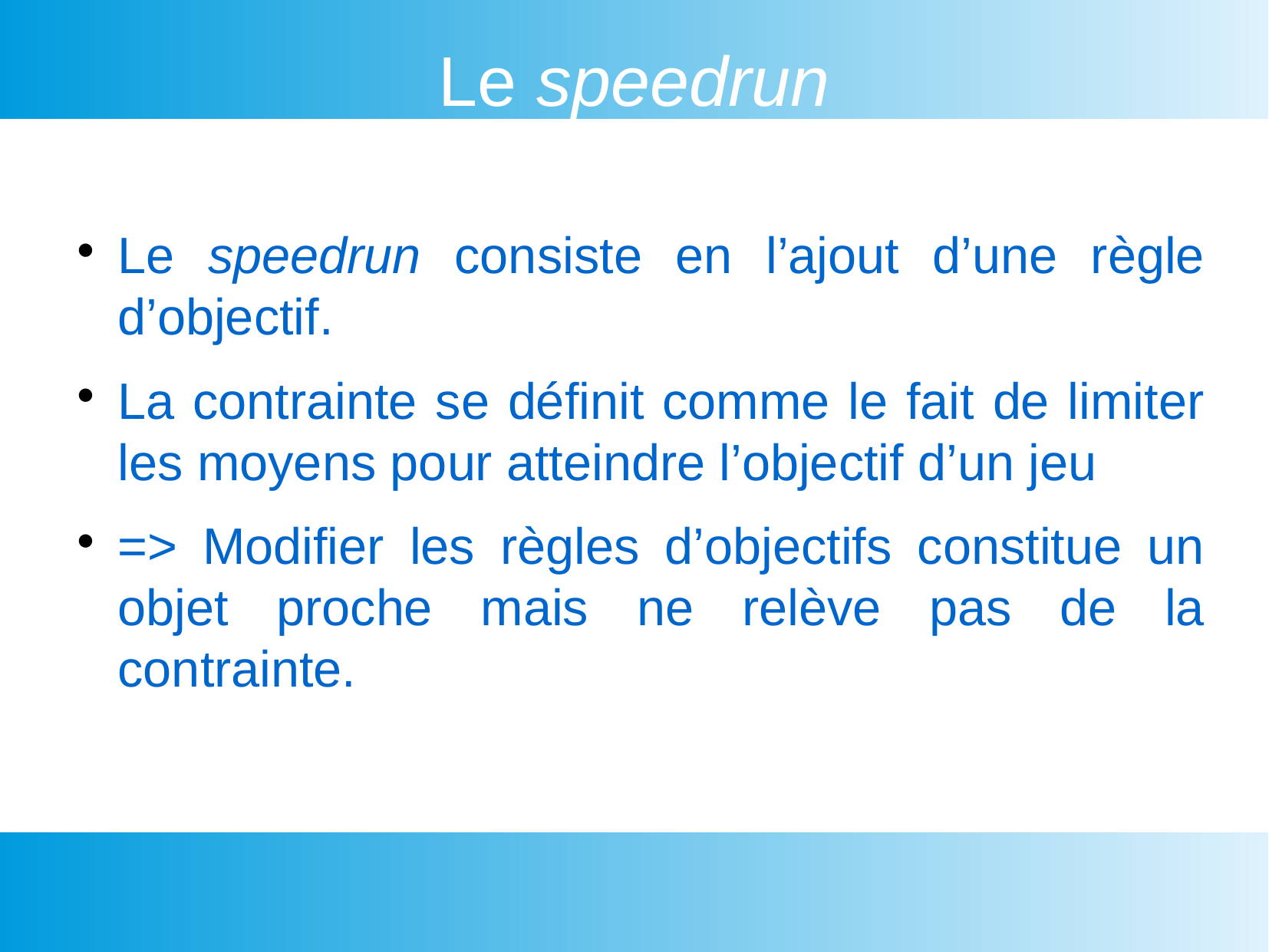

Le speedrun
Le speedrun consiste en l’ajout d’une règle d’objectif.
La contrainte se définit comme le fait de limiter les moyens pour atteindre l’objectif d’un jeu
=> Modifier les règles d’objectifs constitue un objet proche mais ne relève pas de la contrainte.